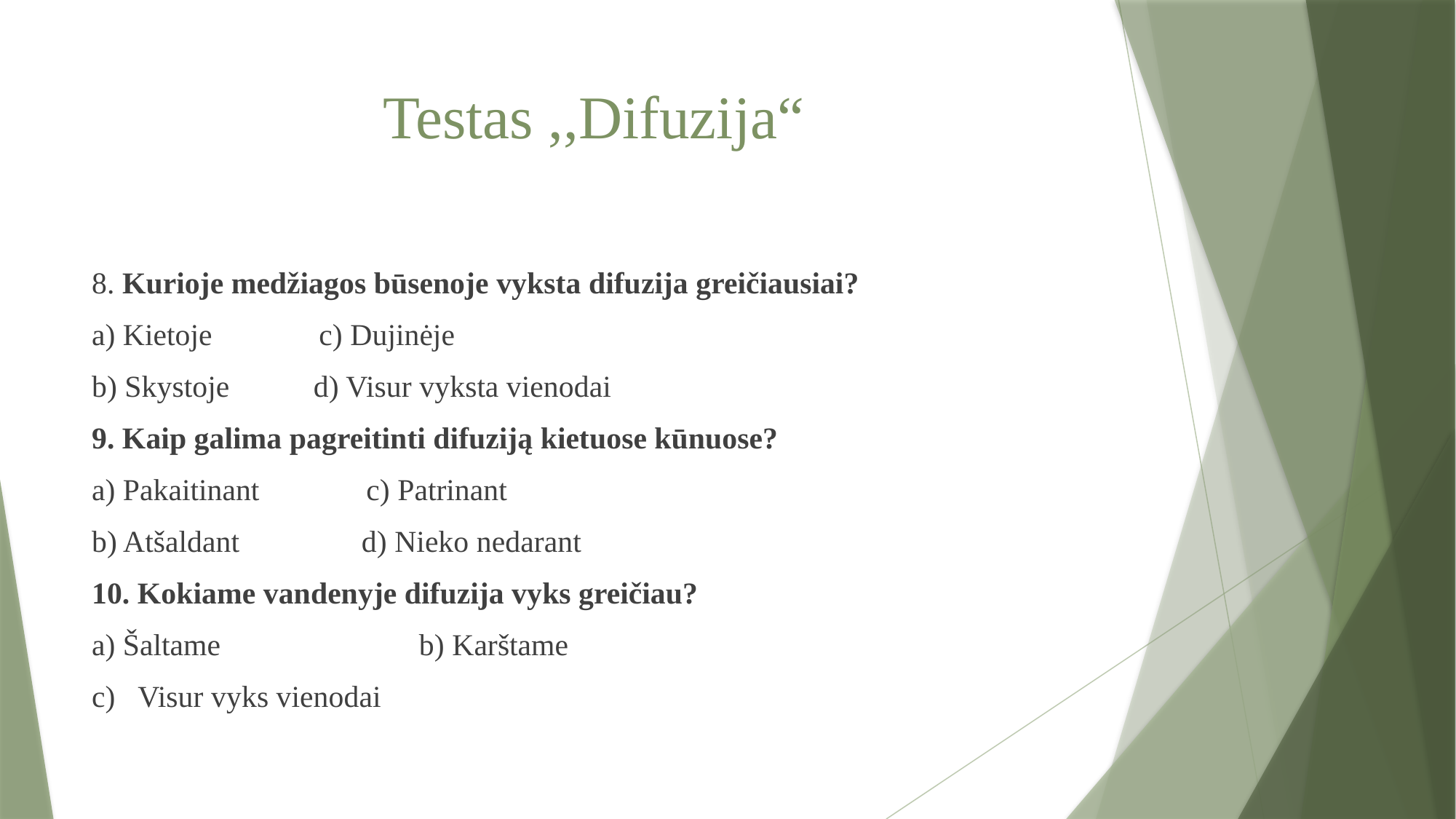

# Testas ,,Difuzija“
8. Kurioje medžiagos būsenoje vyksta difuzija greičiausiai?
a) Kietoje              c) Dujinėje
b) Skystoje           d) Visur vyksta vienodai
9. Kaip galima pagreitinti difuziją kietuose kūnuose?
a) Pakaitinant              c) Patrinant
b) Atšaldant                d) Nieko nedarant
10. Kokiame vandenyje difuzija vyks greičiau?
a) Šaltame                          b) Karštame
c)   Visur vyks vienodai